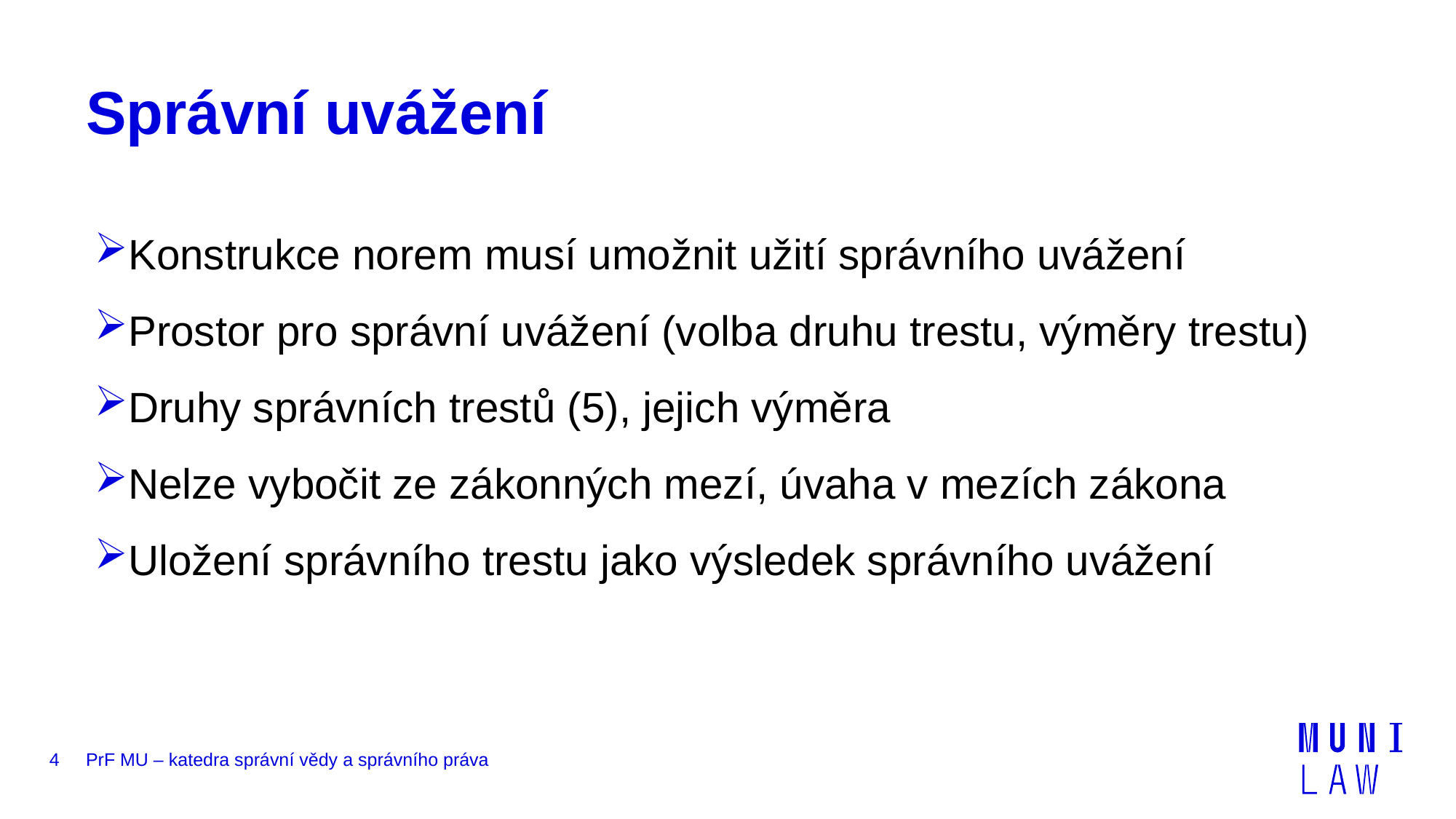

# Správní uvážení
Konstrukce norem musí umožnit užití správního uvážení
Prostor pro správní uvážení (volba druhu trestu, výměry trestu)
Druhy správních trestů (5), jejich výměra
Nelze vybočit ze zákonných mezí, úvaha v mezích zákona
Uložení správního trestu jako výsledek správního uvážení

4
PrF MU – katedra správní vědy a správního práva